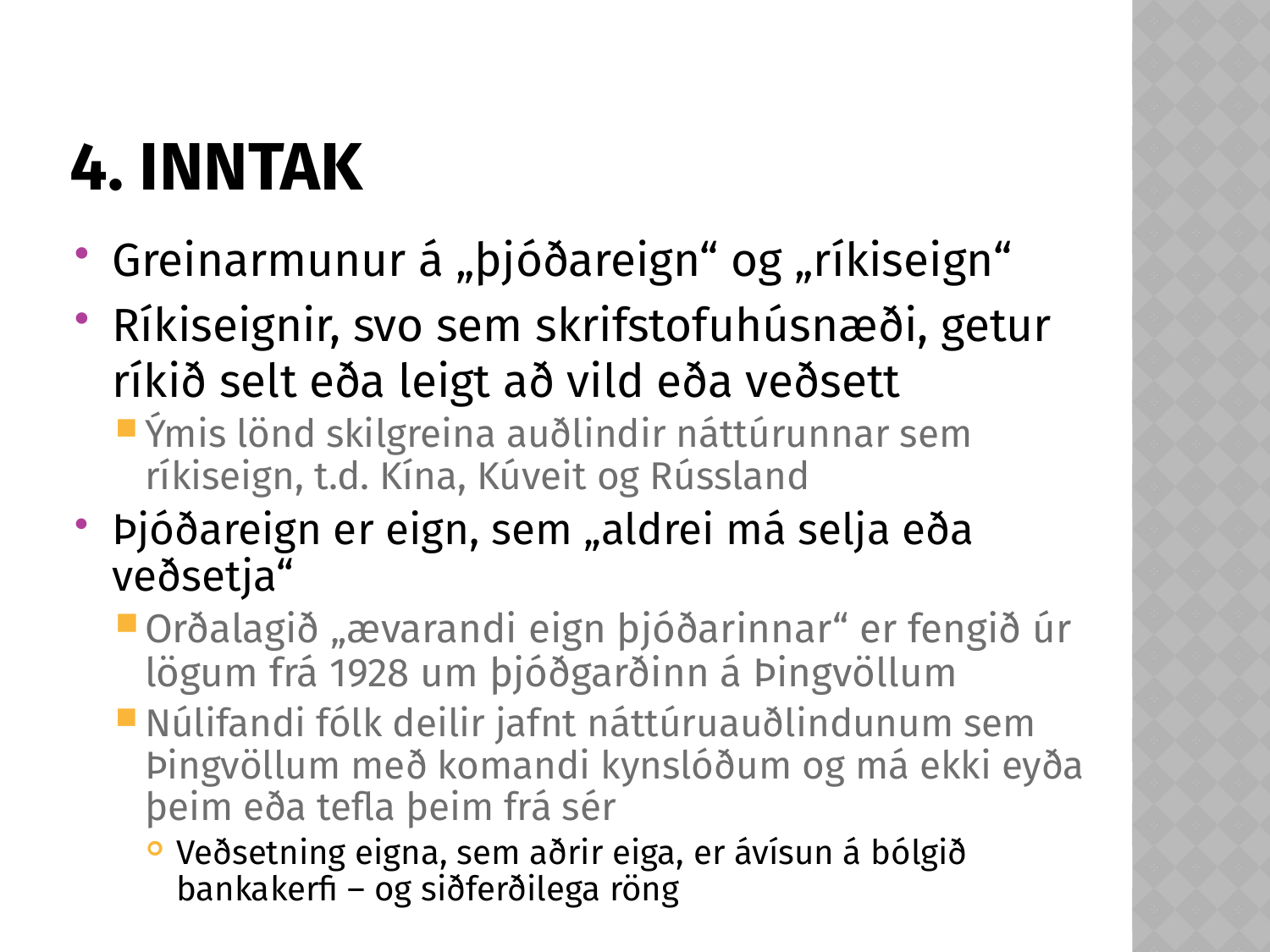

# 4. inntak
Greinarmunur á „þjóðareign“ og „ríkiseign“
Ríkiseignir, svo sem skrifstofuhúsnæði, getur ríkið selt eða leigt að vild eða veðsett
Ýmis lönd skilgreina auðlindir náttúrunnar sem ríkiseign, t.d. Kína, Kúveit og Rússland
Þjóðareign er eign, sem „aldrei má selja eða veðsetja“
Orðalagið „ævarandi eign þjóðarinnar“ er fengið úr lögum frá 1928 um þjóðgarðinn á Þingvöllum
Núlifandi fólk deilir jafnt náttúruauðlindunum sem Þingvöllum með komandi kynslóðum og má ekki eyða þeim eða tefla þeim frá sér
Veðsetning eigna, sem aðrir eiga, er ávísun á bólgið bankakerfi – og siðferðilega röng